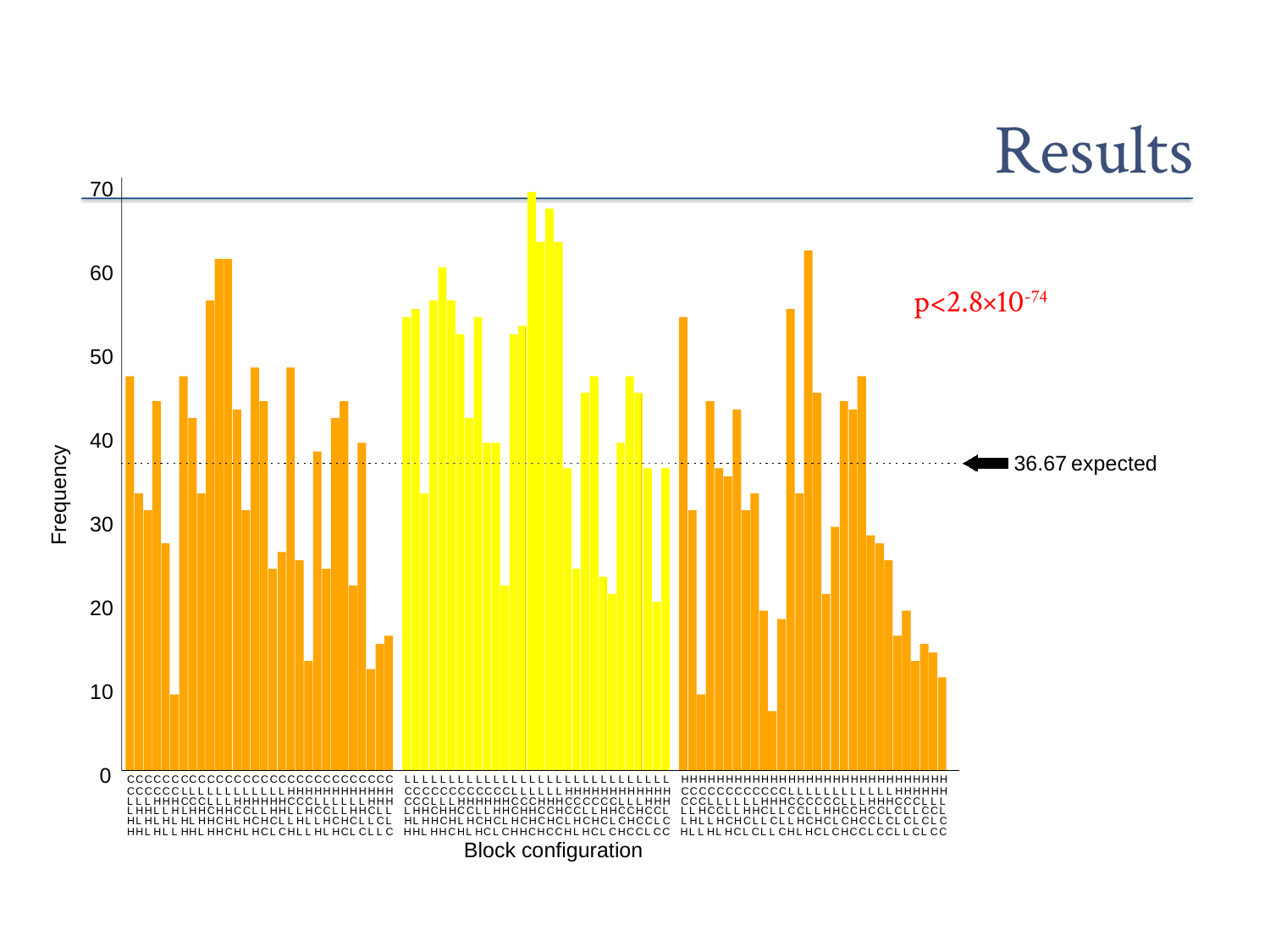

# Results
70

60

p<2.8×10-74

50

40

36.67 expected

Frequency

30

20

10

0

C
C
C
C
C
C
C
C
C
C
C
C
C
C
C
C
C
C
C
C
C
C
C
C
C
C
C
C
C
C
L
L
L
L
L
L
L
L
L
L
L
L
L
L
L
L
L
L
L
L
L
L
L
L
L
L
L
L
L
L
H
H
H
H
H
H
H
H
H
H
H
H
H
H
H
H
H
H
H
H
H
H
H
H
H
H
H
H
H
H
C
C
C
C
C
C
L
L
L
L
L
L
L
L
L
L
L
L
H
H
H
H
H
H
H
H
H
H
H
H
C
C
C
C
C
C
C
C
C
C
C
C
L
L
L
L
L
L
H
H
H
H
H
H
H
H
H
H
H
H
C
C
C
C
C
C
C
C
C
C
C
C
L
L
L
L
L
L
L
L
L
L
L
L
H
H
H
H
H
H
L
L
L
H
H
H
C
C
C
L
L
L
H
H
H
H
H
H
C
C
C
L
L
L
L
L
L
H
H
H
C
C
C
L
L
L
H
H
H
H
H
H
C
C
C
H
H
H
C
C
C
C
C
C
L
L
L
H
H
H
C
C
C
L
L
L
L
L
L
H
H
H
C
C
C
C
C
C
L
L
L
H
H
H
C
C
C
L
L
L
L
H
H
L
L
H
L
H
H
C
H
H
C
C
L
L
H
H
L
L
H
C
C
L
L
H
H
C
L
L
L
H
H
C
H
H
C
C
L
L
H
H
C
H
H
C
C
H
C
C
L
L
H
H
C
C
H
C
C
L
L
L
H
C
C
L
L
H
H
C
L
L
C
C
L
L
H
H
C
C
H
C
C
L
C
L
L
C
C
L
H
L
H
L
H
L
H
L
H
H
C
H
L
H
C
H
C
L
L
H
L
L
H
C
H
C
L
L
C
L
H
L
H
H
C
H
L
H
C
H
C
L
H
C
H
C
H
C
L
H
C
H
C
L
C
H
C
C
L
C
L
H
L
L
H
C
H
C
L
L
C
L
L
H
C
H
C
L
C
H
C
C
L
C
L
C
L
C
L
C
H
H
L
H
L
L
H
H
L
H
H
C
H
L
H
C
L
C
H
L
L
H
L
H
C
L
C
L
L
C
H
H
L
H
H
C
H
L
H
C
L
C
H
H
C
H
C
C
H
L
H
C
L
C
H
C
C
L
C
C
H
L
L
H
L
H
C
L
C
L
L
C
H
L
H
C
L
C
H
C
C
L
C
C
L
L
C
L
C
C
Block configuration